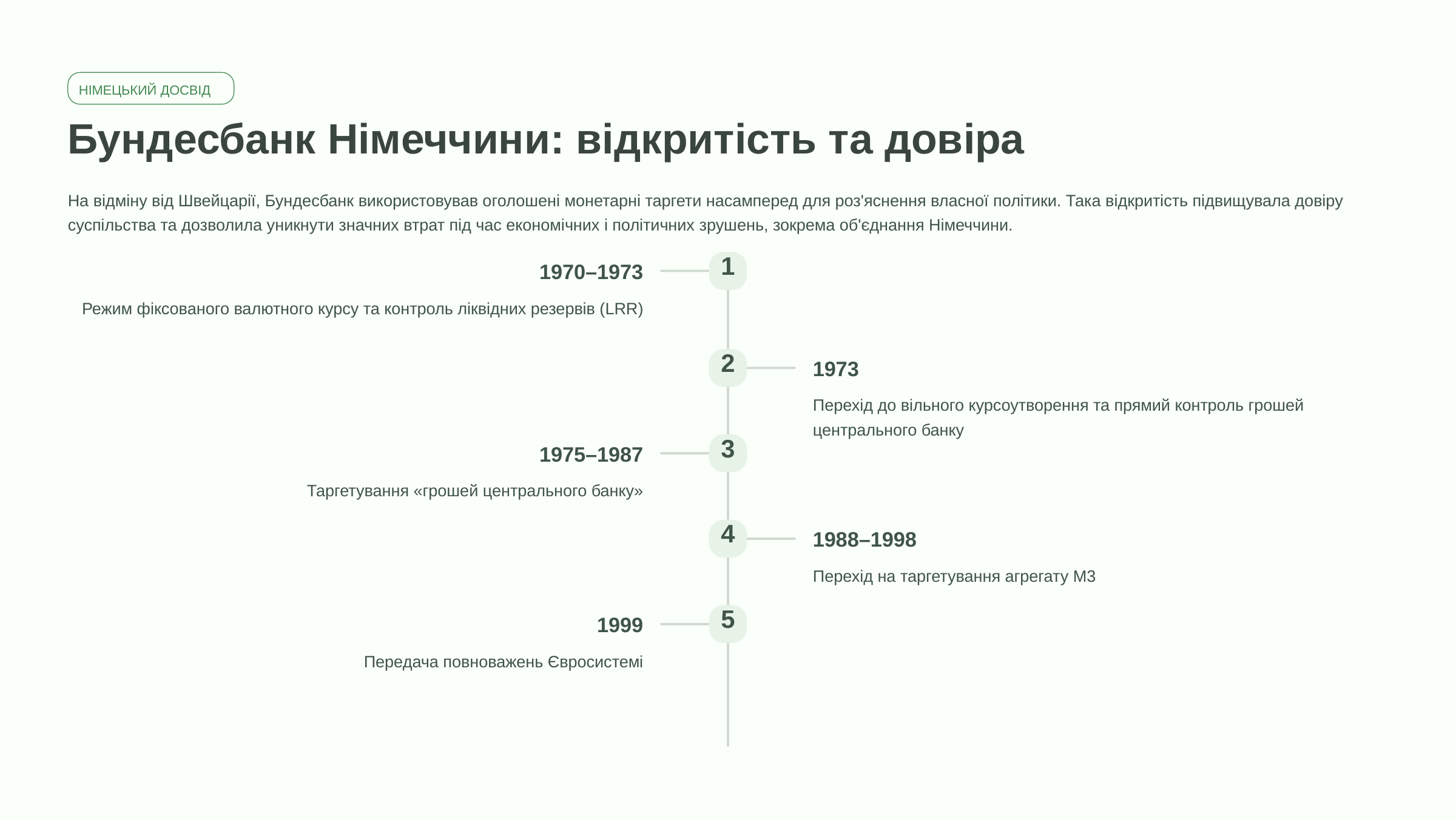

НІМЕЦЬКИЙ ДОСВІД
Бундесбанк Німеччини: відкритість та довіра
На відміну від Швейцарії, Бундесбанк використовував оголошені монетарні таргети насамперед для роз'яснення власної політики. Така відкритість підвищувала довіру суспільства та дозволила уникнути значних втрат під час економічних і політичних зрушень, зокрема об'єднання Німеччини.

1
1970–1973

Режим фіксованого валютного курсу та контроль ліквідних резервів (LRR)

2
1973

Перехід до вільного курсоутворення та прямий контроль грошей центрального банку

3
1975–1987

Таргетування «грошей центрального банку»

4
1988–1998

Перехід на таргетування агрегату M3

5
1999

Передача повноважень Євросистемі